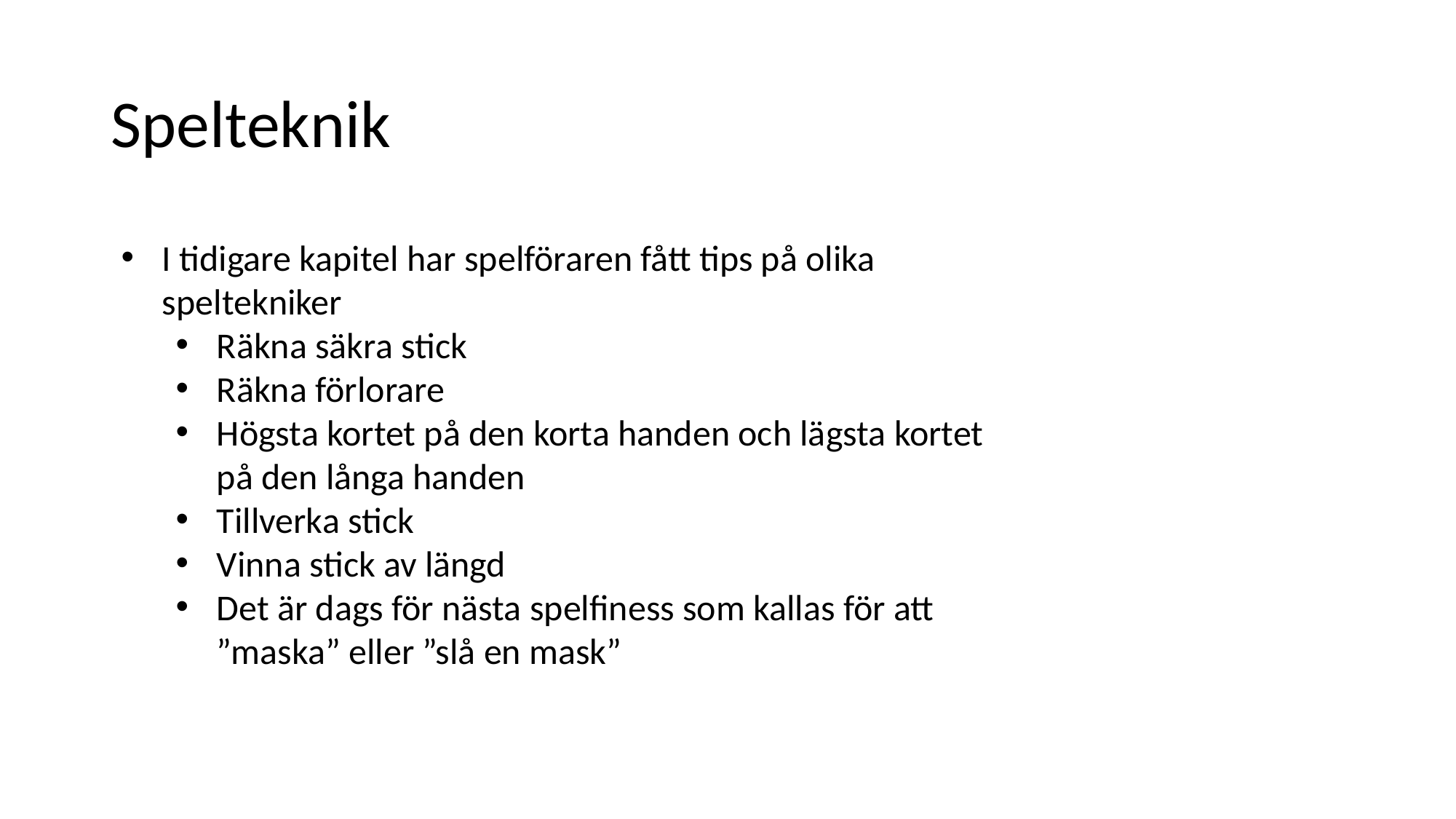

# Spelteknik
I tidigare kapitel har spelföraren fått tips på olika speltekniker
Räkna säkra stick
Räkna förlorare
Högsta kortet på den korta handen och lägsta kortet på den långa handen
Tillverka stick
Vinna stick av längd
Det är dags för nästa spelfiness som kallas för att ”maska” eller ”slå en mask”